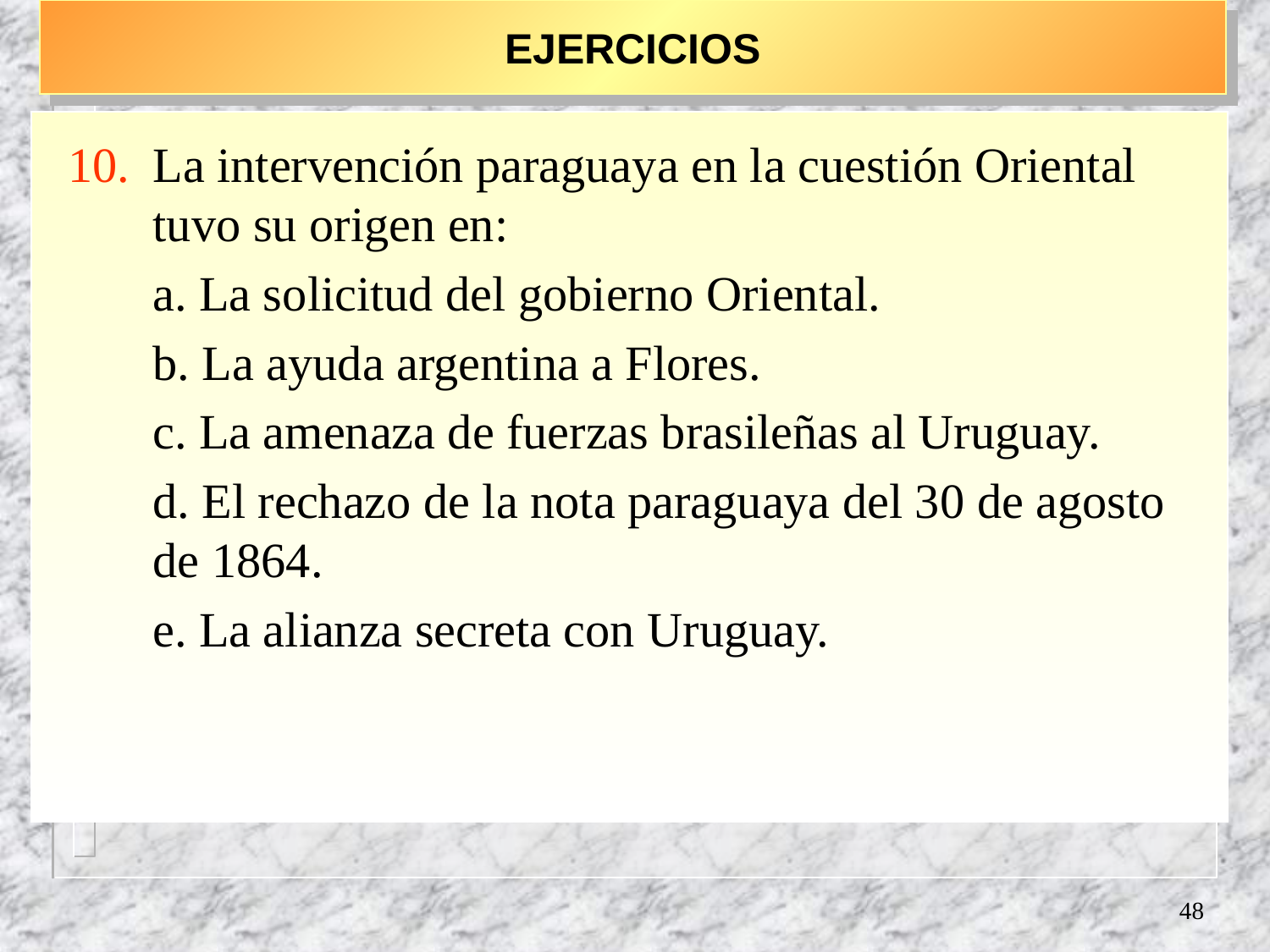

# EJERCICIOS

La intervención paraguaya en la cuestión Oriental tuvo su origen en:
	a. La solicitud del gobierno Oriental.
	b. La ayuda argentina a Flores.
	c. La amenaza de fuerzas brasileñas al Uruguay.
	d. El rechazo de la nota paraguaya del 30 de agosto de 1864.
	e. La alianza secreta con Uruguay.
48